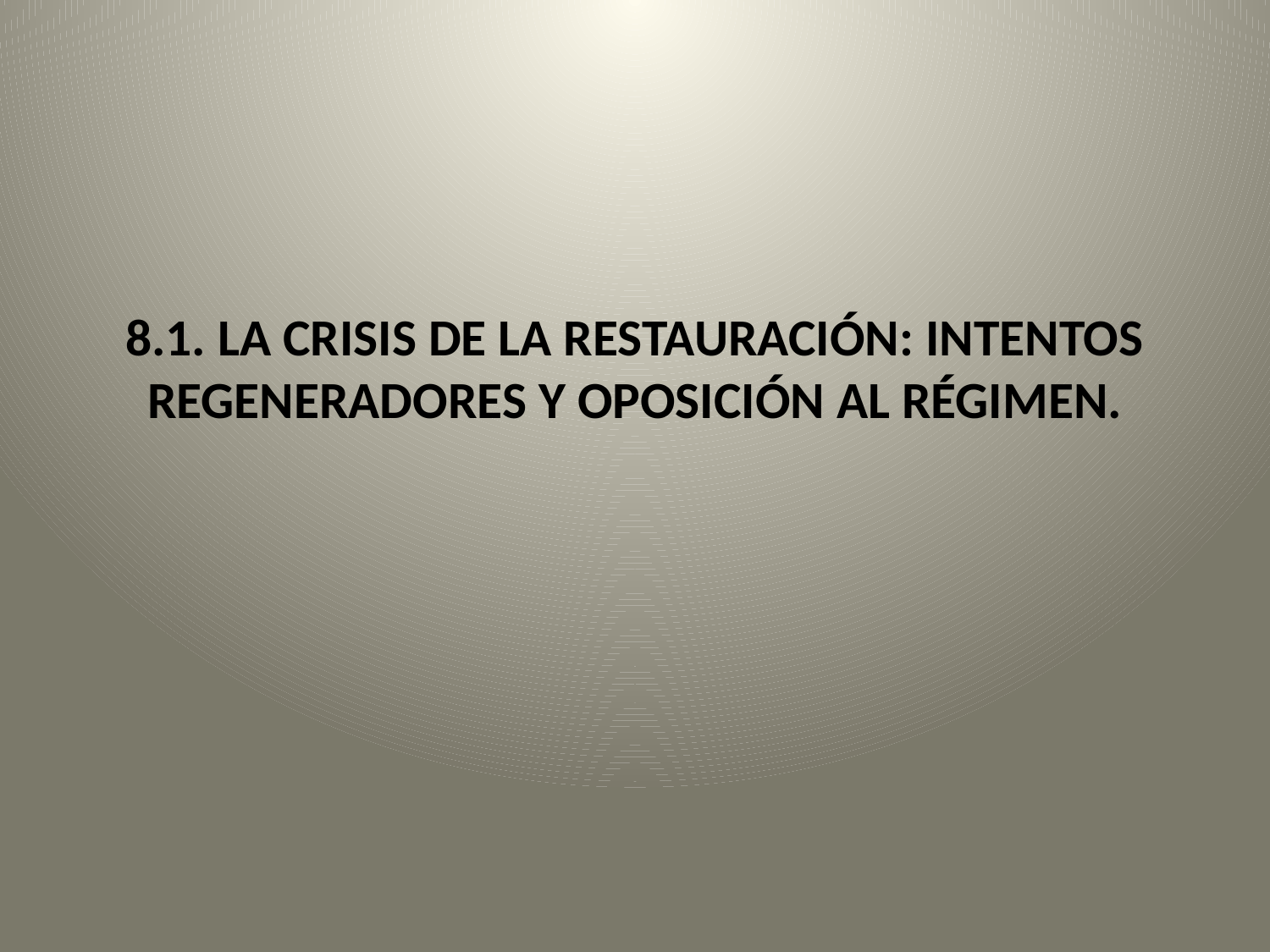

# 8.1. LA CRISIS DE LA RESTAURACIÓN: INTENTOS REGENERADORES Y OPOSICIÓN AL RÉGIMEN.